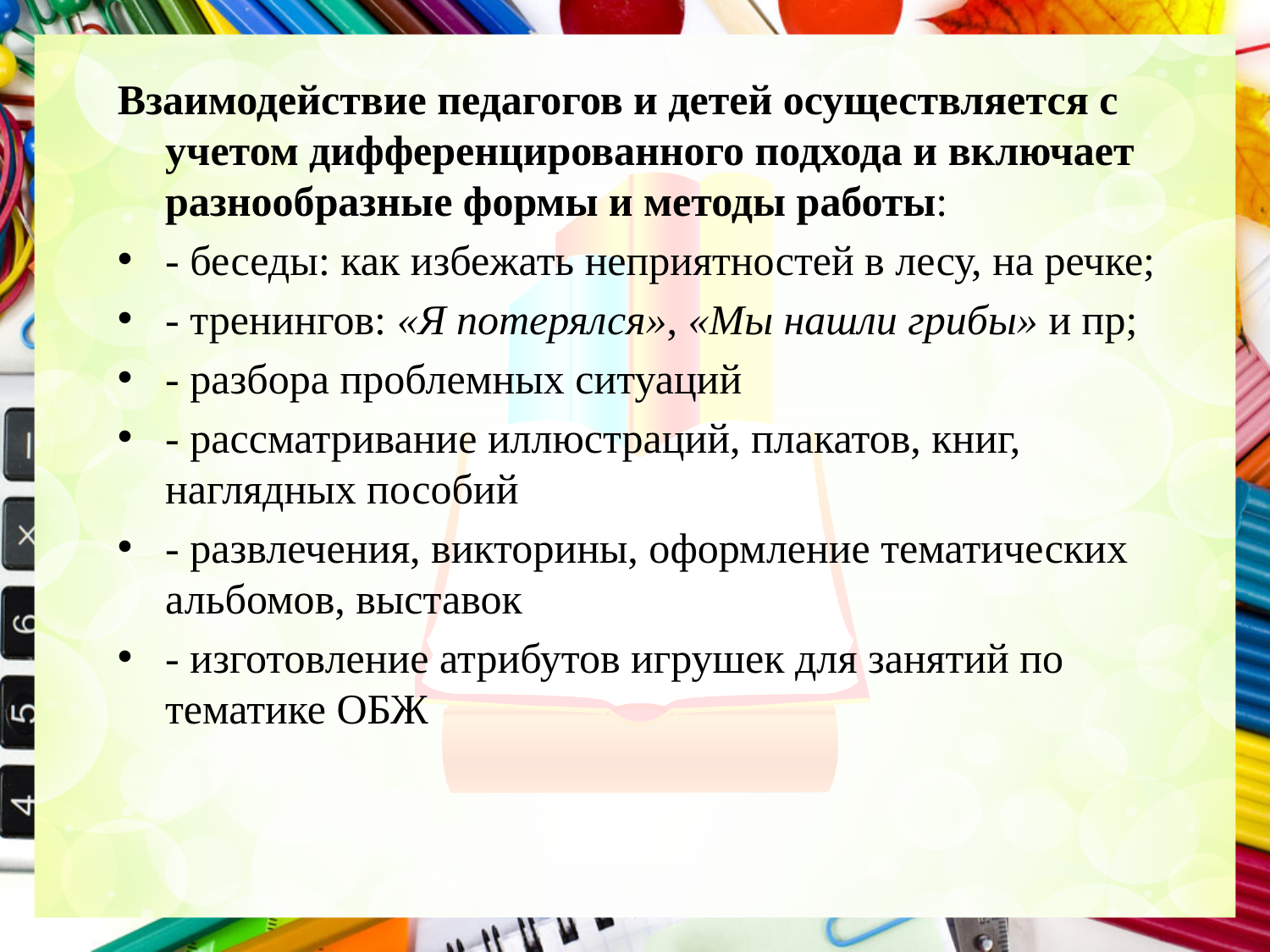

Взаимодействие педагогов и детей осуществляется с учетом дифференцированного подхода и включает разнообразные формы и методы работы:
- беседы: как избежать неприятностей в лесу, на речке;
- тренингов: «Я потерялся», «Мы нашли грибы» и пр;
- разбора проблемных ситуаций
- рассматривание иллюстраций, плакатов, книг, наглядных пособий
- развлечения, викторины, оформление тематических альбомов, выставок
- изготовление атрибутов игрушек для занятий по тематике ОБЖ